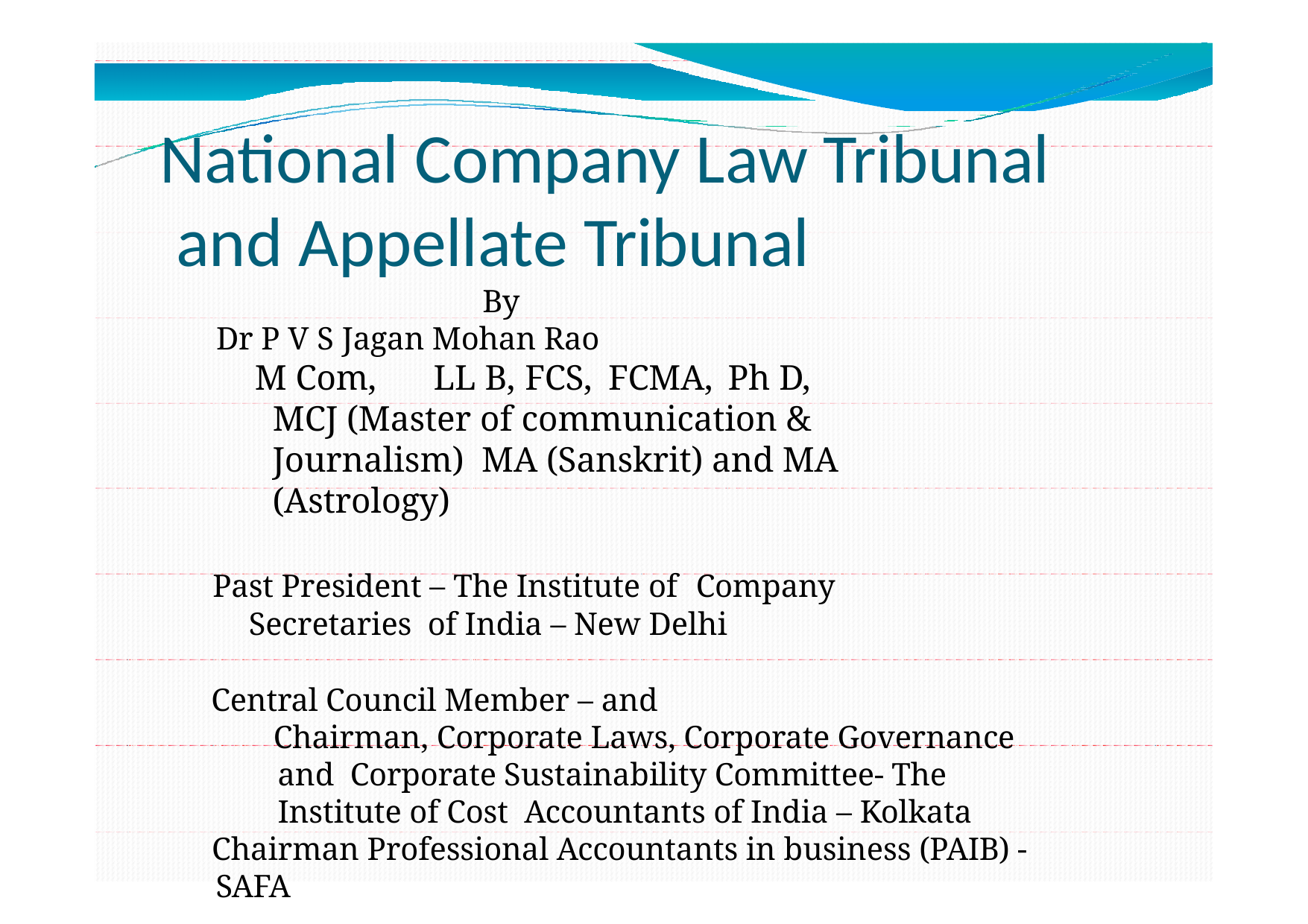

# National Company Law Tribunal  and Appellate Tribunal
By
Dr P V S Jagan Mohan Rao
M Com,	LL B,	FCS,	FCMA,	Ph D,
MCJ (Master of communication &	Journalism)  MA (Sanskrit) and MA (Astrology)

Past President – The Institute of	Company Secretaries  of India – New Delhi

Central Council Member – and
Chairman, Corporate Laws, Corporate Governance and  Corporate Sustainability Committee- The Institute of Cost  Accountants of India – Kolkata
Chairman Professional Accountants in business (PAIB) - SAFA